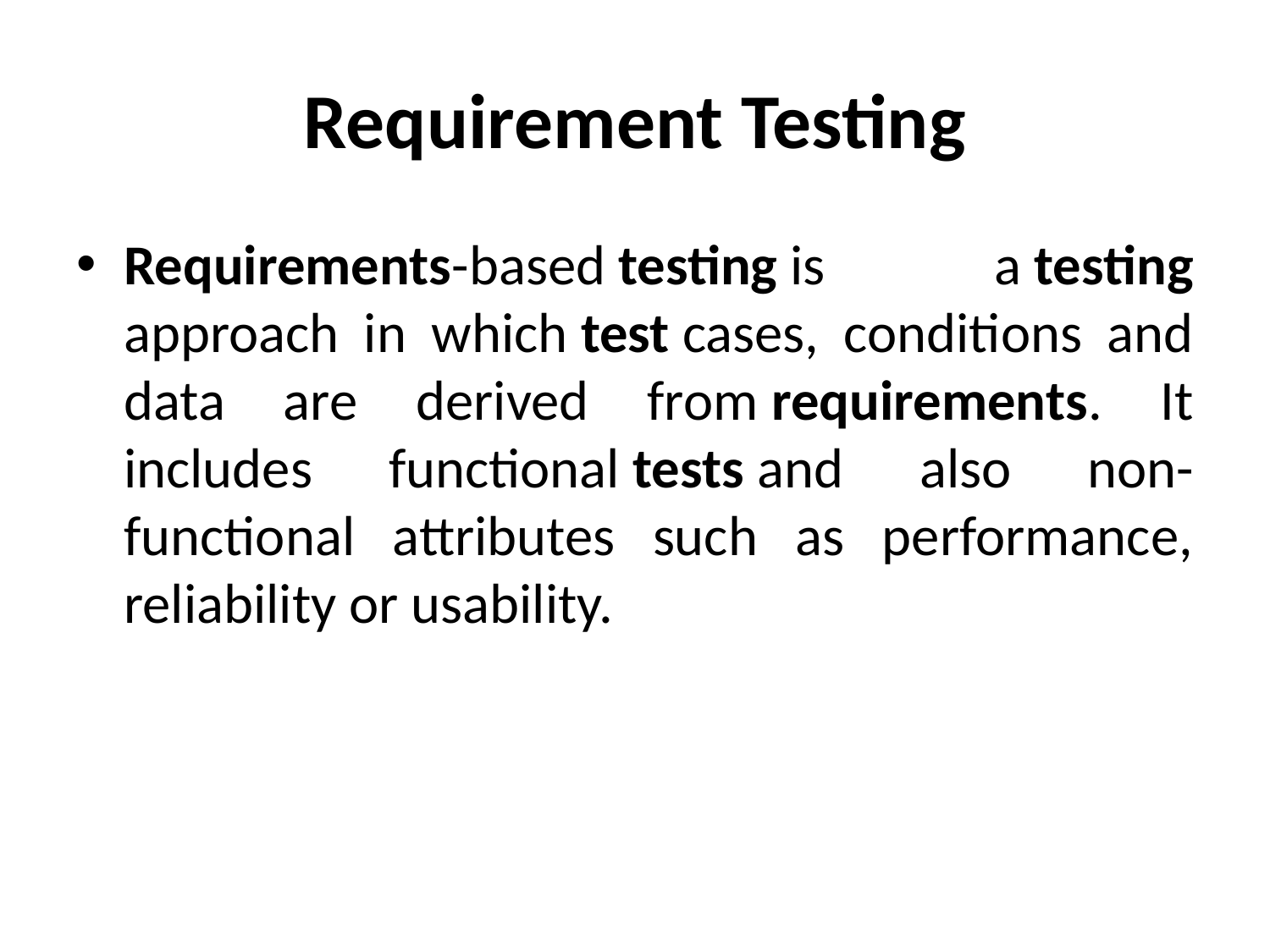

# Requirement Testing
Requirements-based testing is a testing approach in which test cases, conditions and data are derived from requirements. It includes functional tests and also non-functional attributes such as performance, reliability or usability.